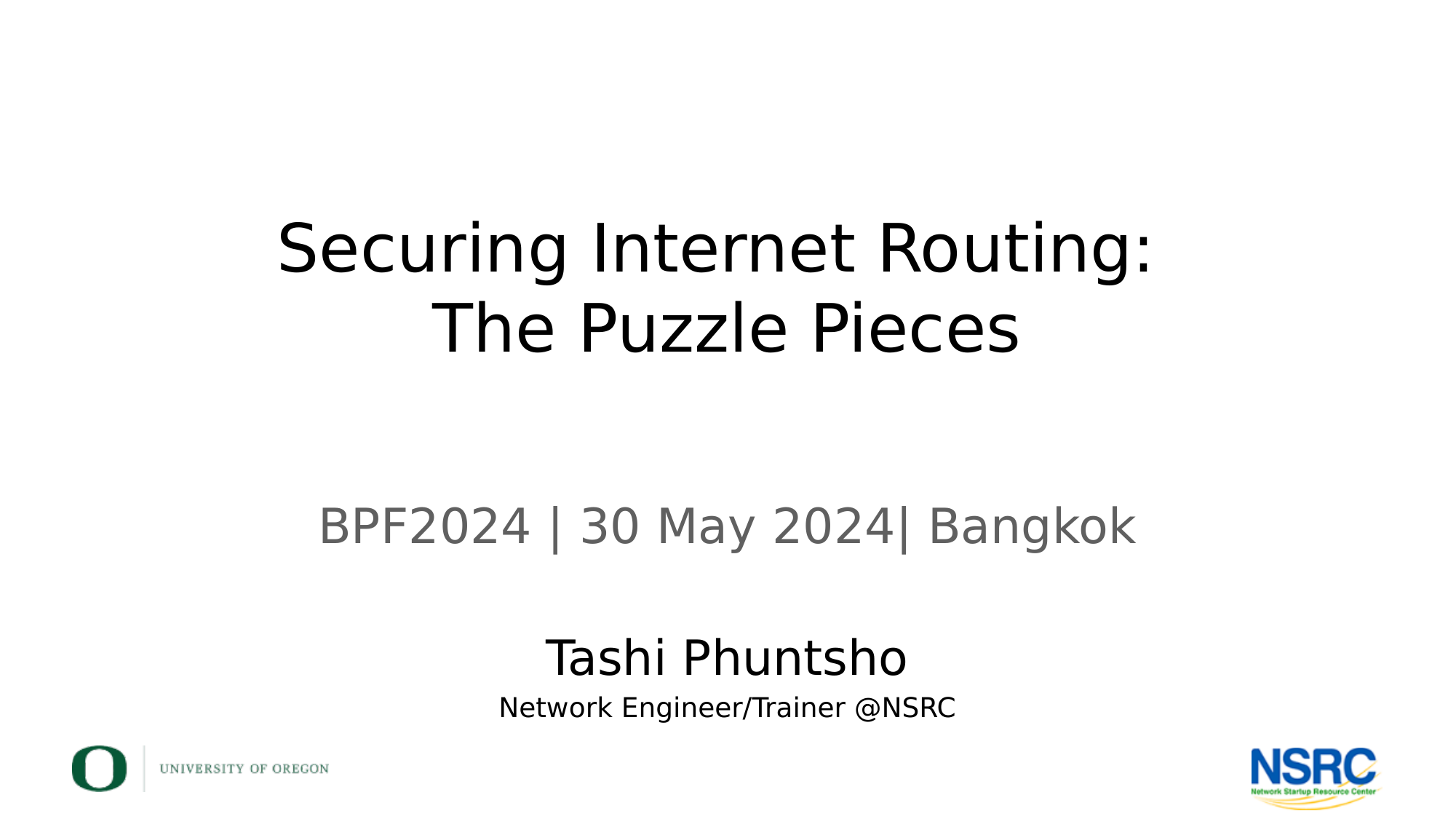

# Securing Internet Routing: The Puzzle Pieces
BPF2024 | 30 May 2024| Bangkok
Tashi Phuntsho
Network Engineer/Trainer @NSRC